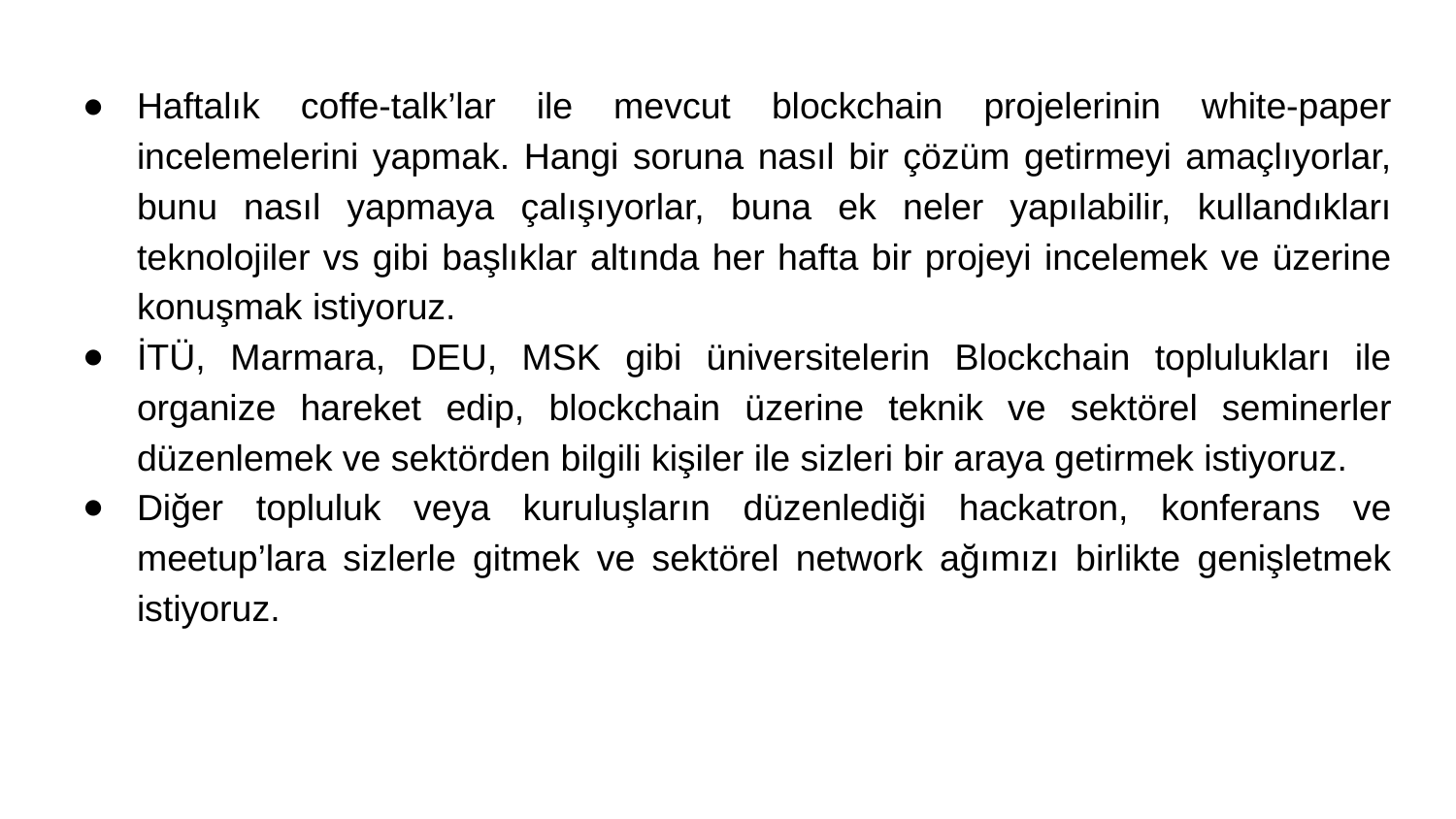

Haftalık coffe-talk’lar ile mevcut blockchain projelerinin white-paper incelemelerini yapmak. Hangi soruna nasıl bir çözüm getirmeyi amaçlıyorlar, bunu nasıl yapmaya çalışıyorlar, buna ek neler yapılabilir, kullandıkları teknolojiler vs gibi başlıklar altında her hafta bir projeyi incelemek ve üzerine konuşmak istiyoruz.
İTÜ, Marmara, DEU, MSK gibi üniversitelerin Blockchain toplulukları ile organize hareket edip, blockchain üzerine teknik ve sektörel seminerler düzenlemek ve sektörden bilgili kişiler ile sizleri bir araya getirmek istiyoruz.
Diğer topluluk veya kuruluşların düzenlediği hackatron, konferans ve meetup’lara sizlerle gitmek ve sektörel network ağımızı birlikte genişletmek istiyoruz.